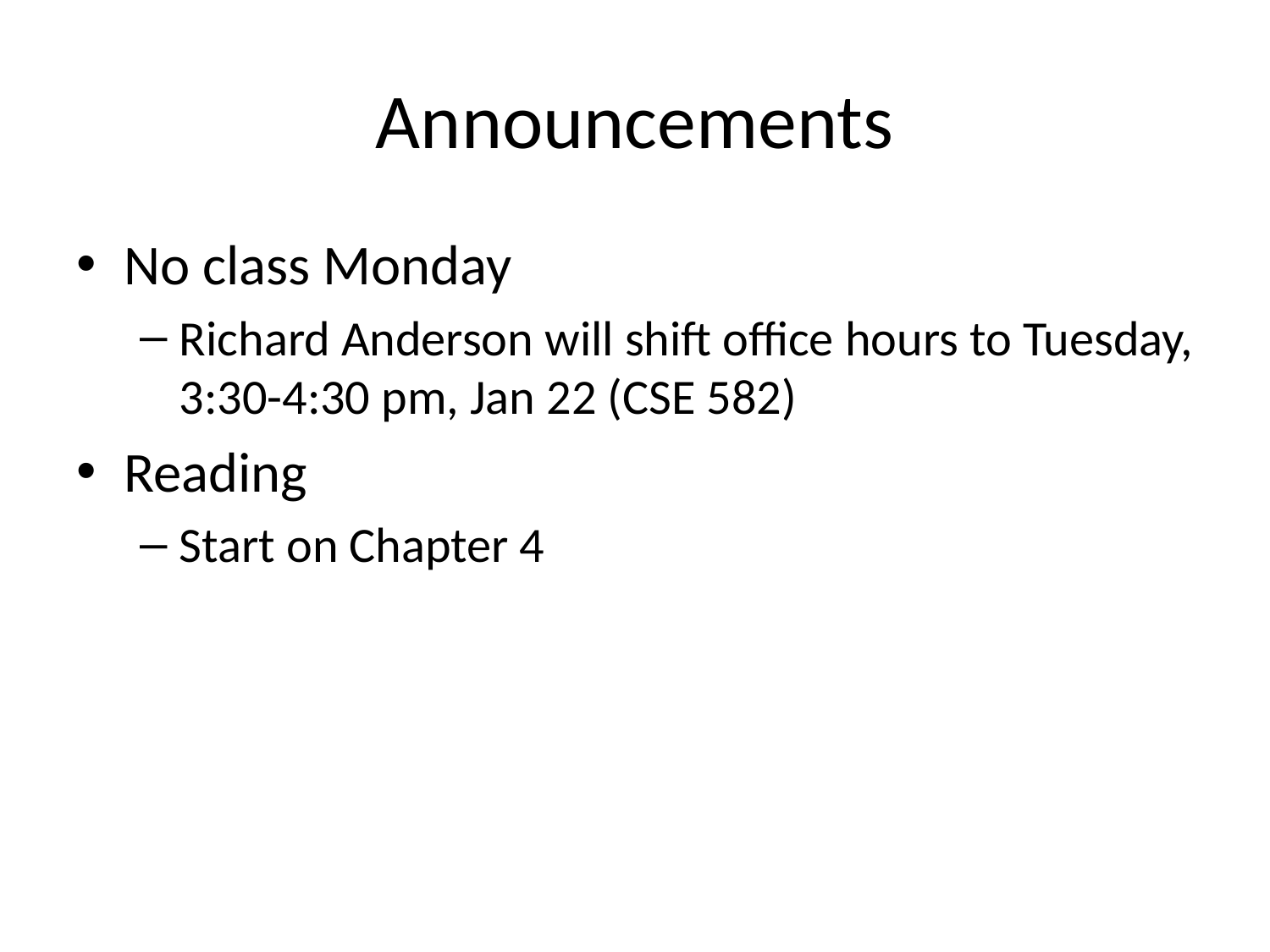

# Announcements
No class Monday
Richard Anderson will shift office hours to Tuesday, 3:30-4:30 pm, Jan 22 (CSE 582)
Reading
Start on Chapter 4